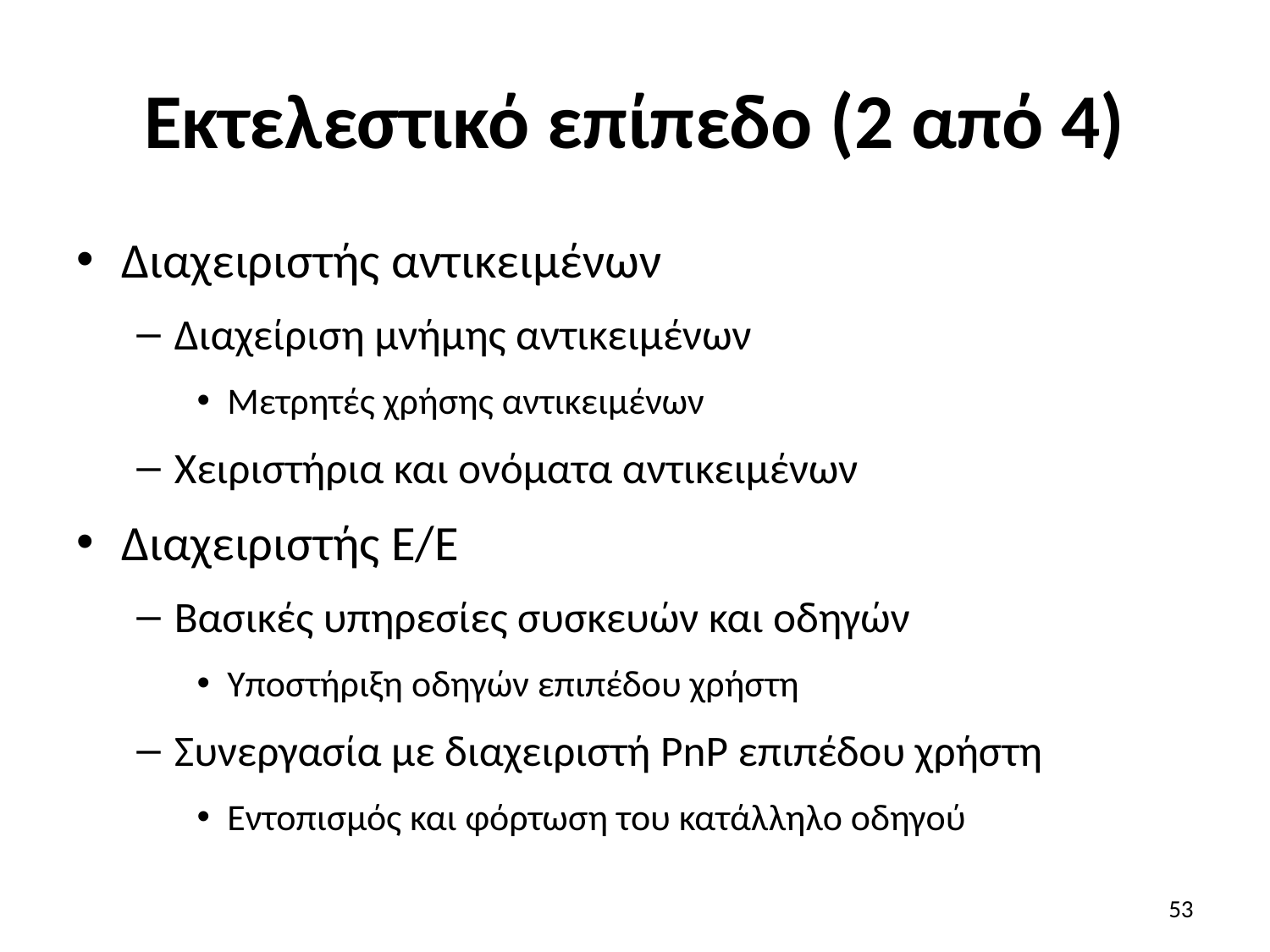

# Εκτελεστικό επίπεδο (2 από 4)
Διαχειριστής αντικειμένων
Διαχείριση μνήμης αντικειμένων
Μετρητές χρήσης αντικειμένων
Χειριστήρια και ονόματα αντικειμένων
Διαχειριστής Ε/Ε
Βασικές υπηρεσίες συσκευών και οδηγών
Υποστήριξη οδηγών επιπέδου χρήστη
Συνεργασία με διαχειριστή PnP επιπέδου χρήστη
Εντοπισμός και φόρτωση του κατάλληλο οδηγού
53